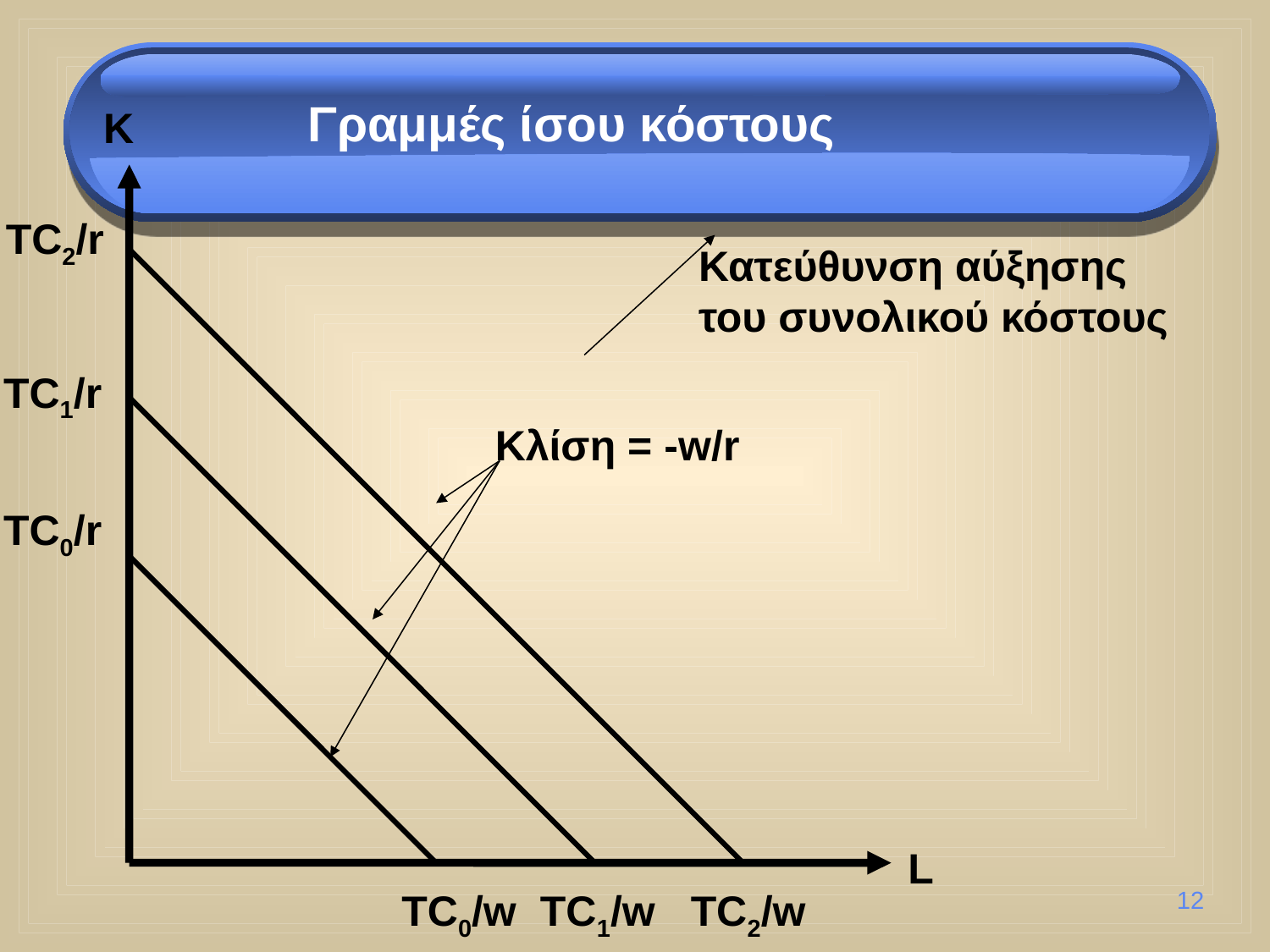

Γραμμές ίσου κόστους
K

TC2/r
Κατεύθυνση αύξησης
του συνολικού κόστους

TC1/r

Κλίση = -w/r

TC0/r

L

TC0/w  TC1/w   TC2/w
12